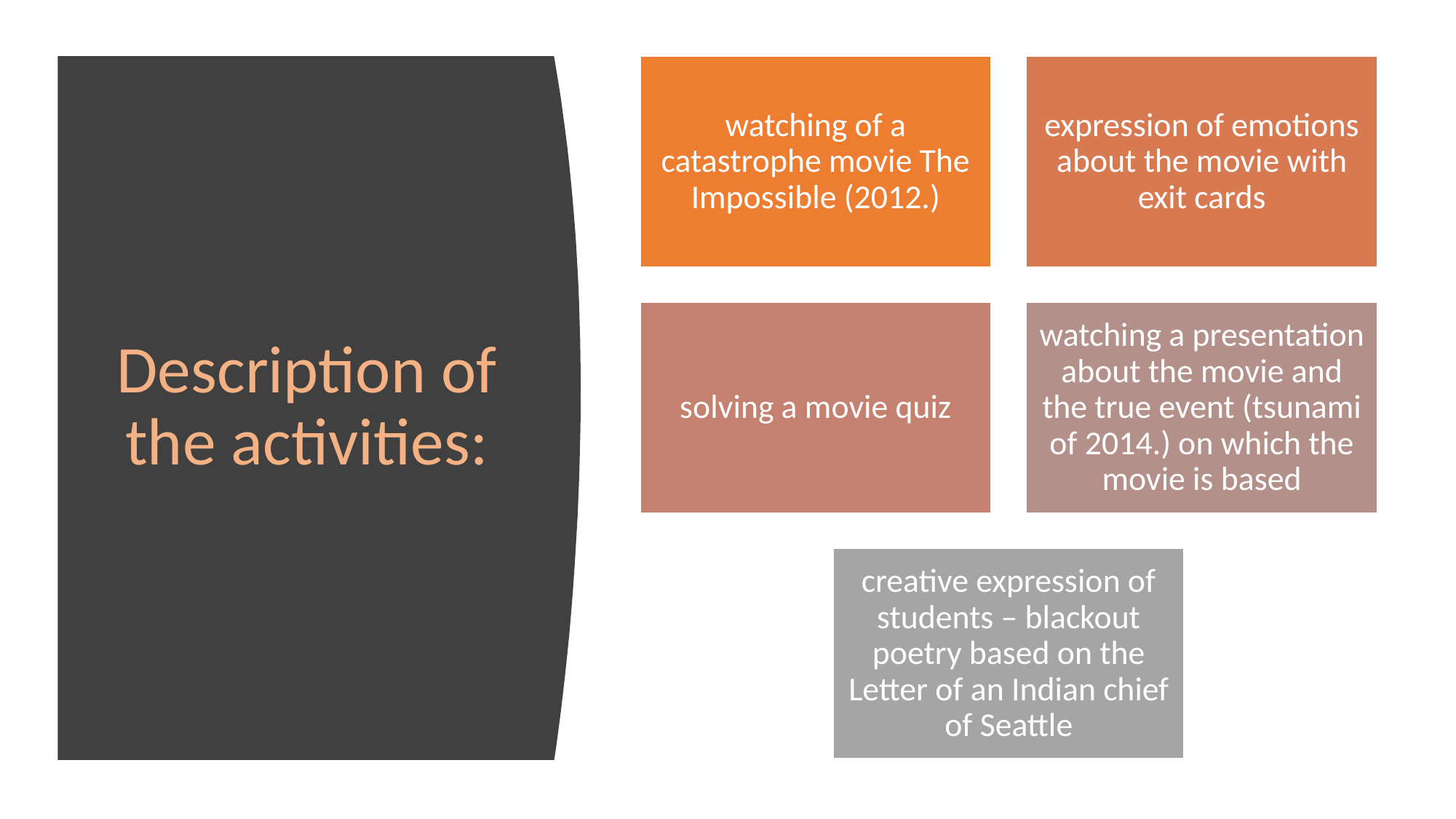

watching of a catastrophe movie The Impossible (2012.)
expression of emotions about the movie with exit cards
solving a movie quiz
watching a presentation about the movie and the true event (tsunami of 2014.) on which the movie is based
creative expression of students – blackout poetry based on the Letter of an Indian chief of Seattle

# Description of the activities: